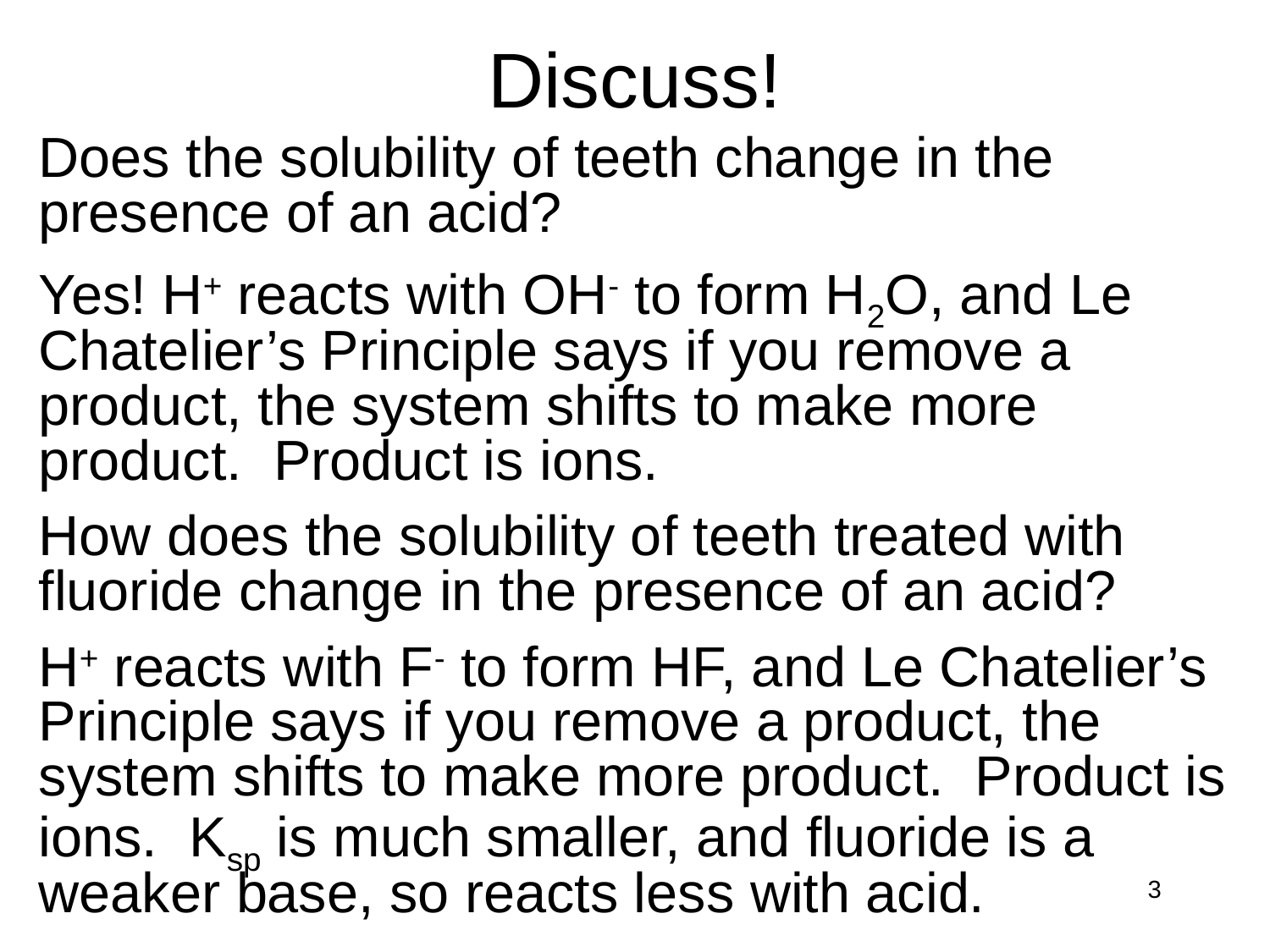

# Discuss!
Does the solubility of teeth change in the presence of an acid?
Yes! H+ reacts with OH- to form H2O, and Le Chatelier’s Principle says if you remove a product, the system shifts to make more product.  Product is ions.
How does the solubility of teeth treated with fluoride change in the presence of an acid?
H+ reacts with F- to form HF, and Le Chatelier’s Principle says if you remove a product, the system shifts to make more product.  Product is ions.  Ksp is much smaller, and fluoride is a weaker base, so reacts less with acid.

3